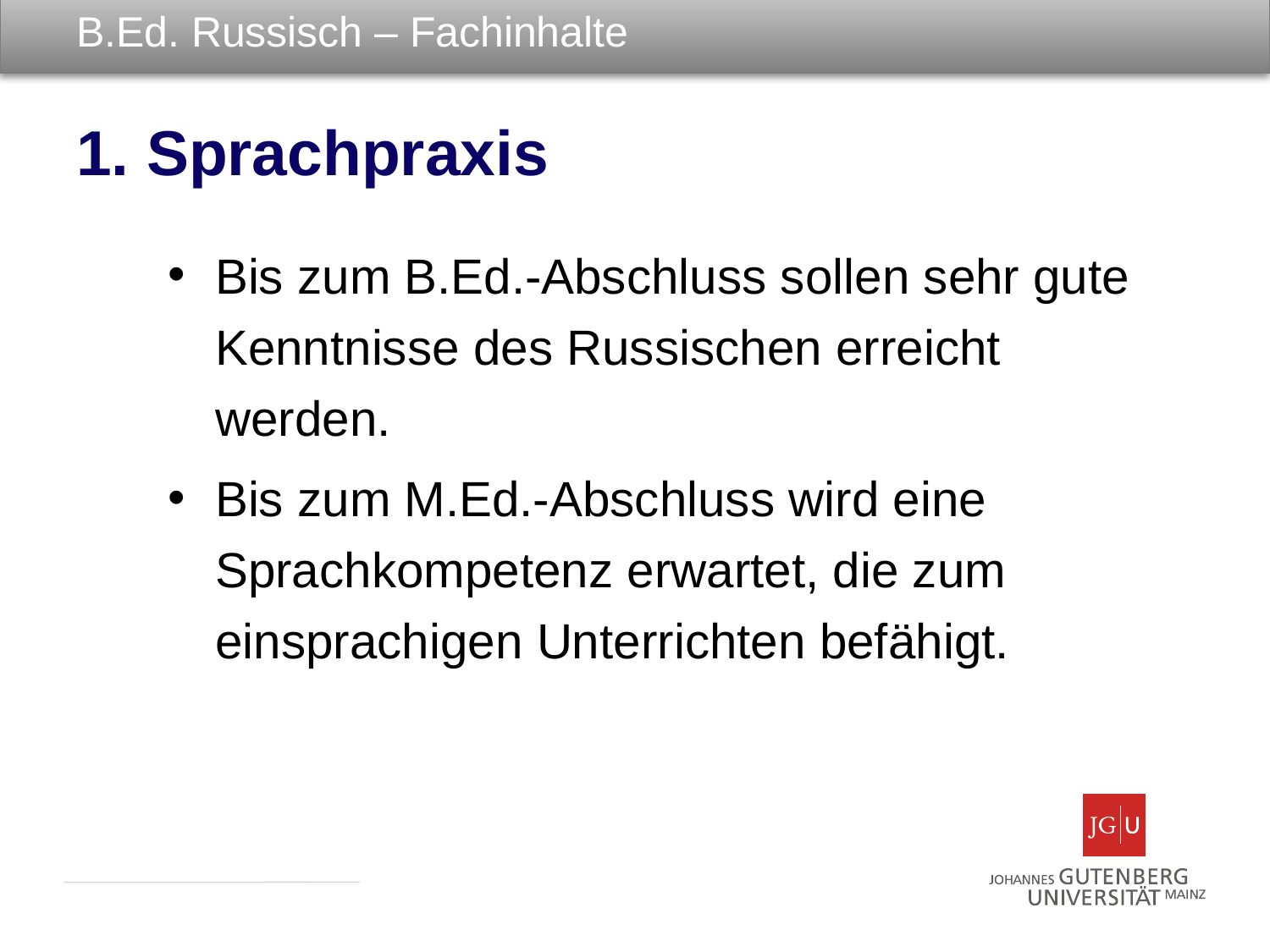

# B.Ed. Russisch – Fachinhalte
1. Sprachpraxis

Bis zum B.Ed.-Abschluss sollen sehr gute Kenntnisse des Russischen erreicht werden.
Bis zum M.Ed.-Abschluss wird eine Sprachkompetenz erwartet, die zum einsprachigen Unterrichten befähigt.